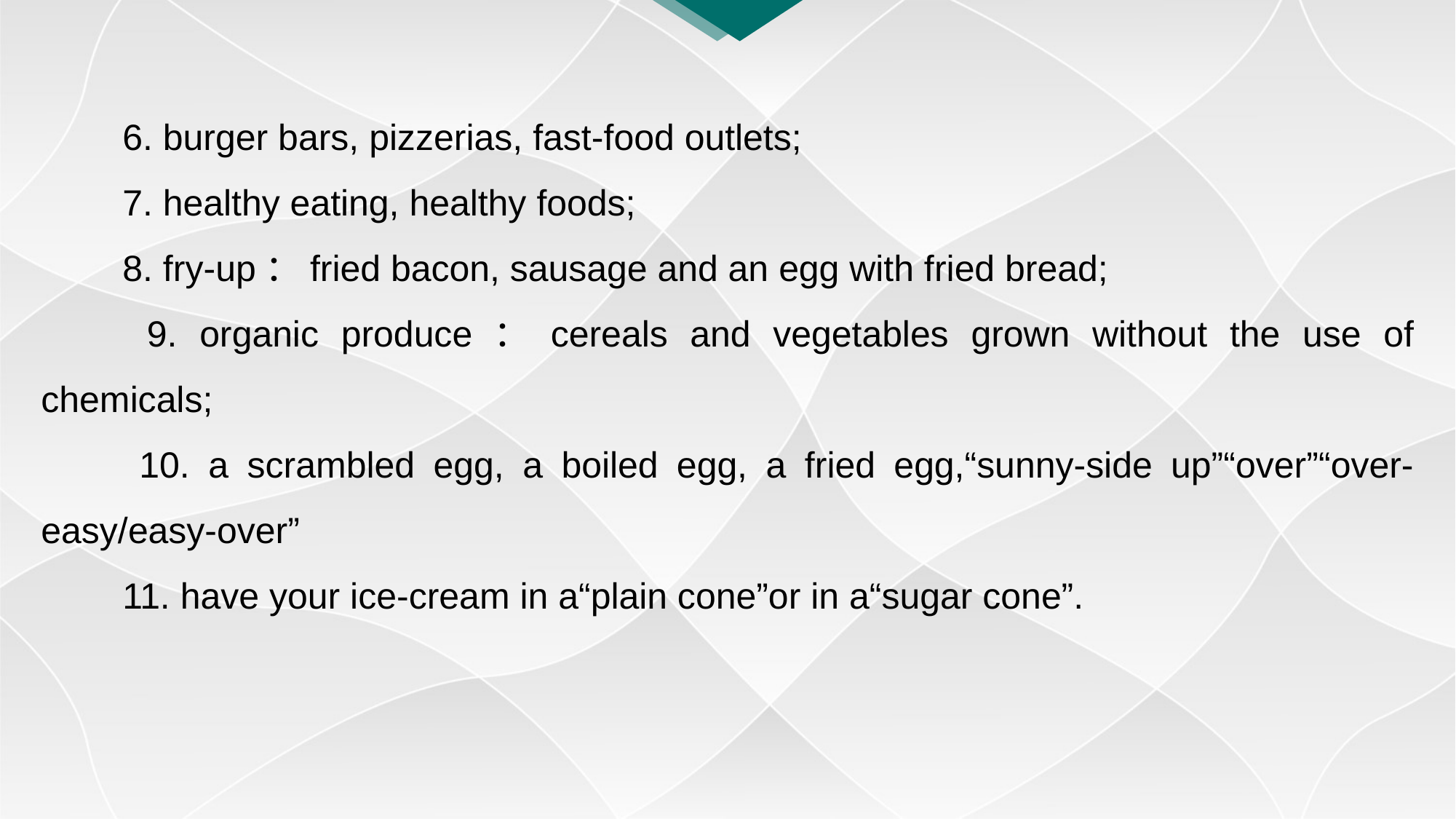

6. burger bars, pizzerias, fast-food outlets;
　　7. healthy eating, healthy foods;
　　8. fry-up：fried bacon, sausage and an egg with fried bread;
　　9. organic produce：cereals and vegetables grown without the use of chemicals;
　　10. a scrambled egg, a boiled egg, a fried egg,“sunny-side up”“over”“over-easy/easy-over”
　　11. have your ice-cream in a“plain cone”or in a“sugar cone”.